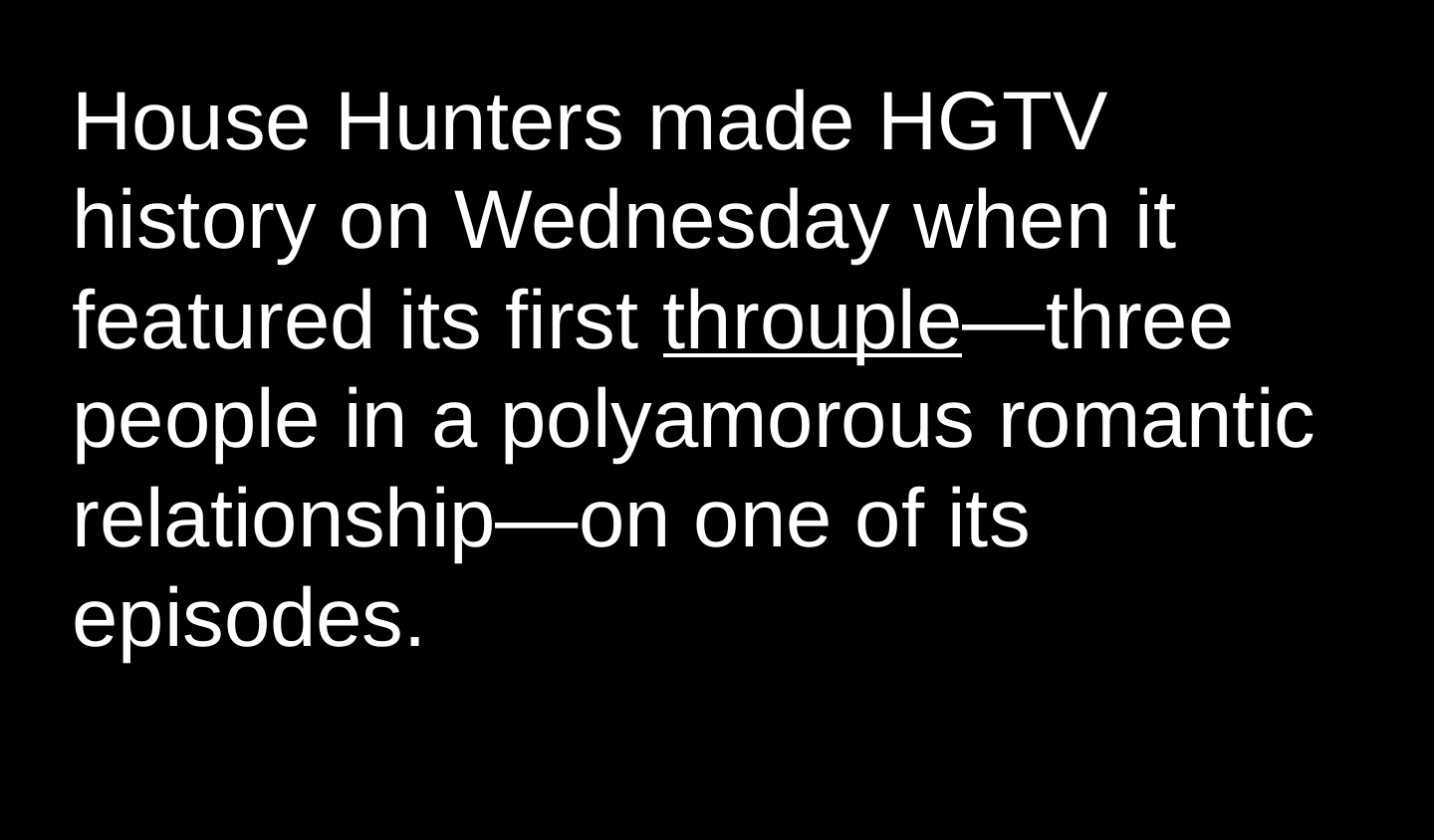

House Hunters made HGTV history on Wednesday when it featured its first throuple—three people in a polyamorous romantic relationship—on one of its episodes.